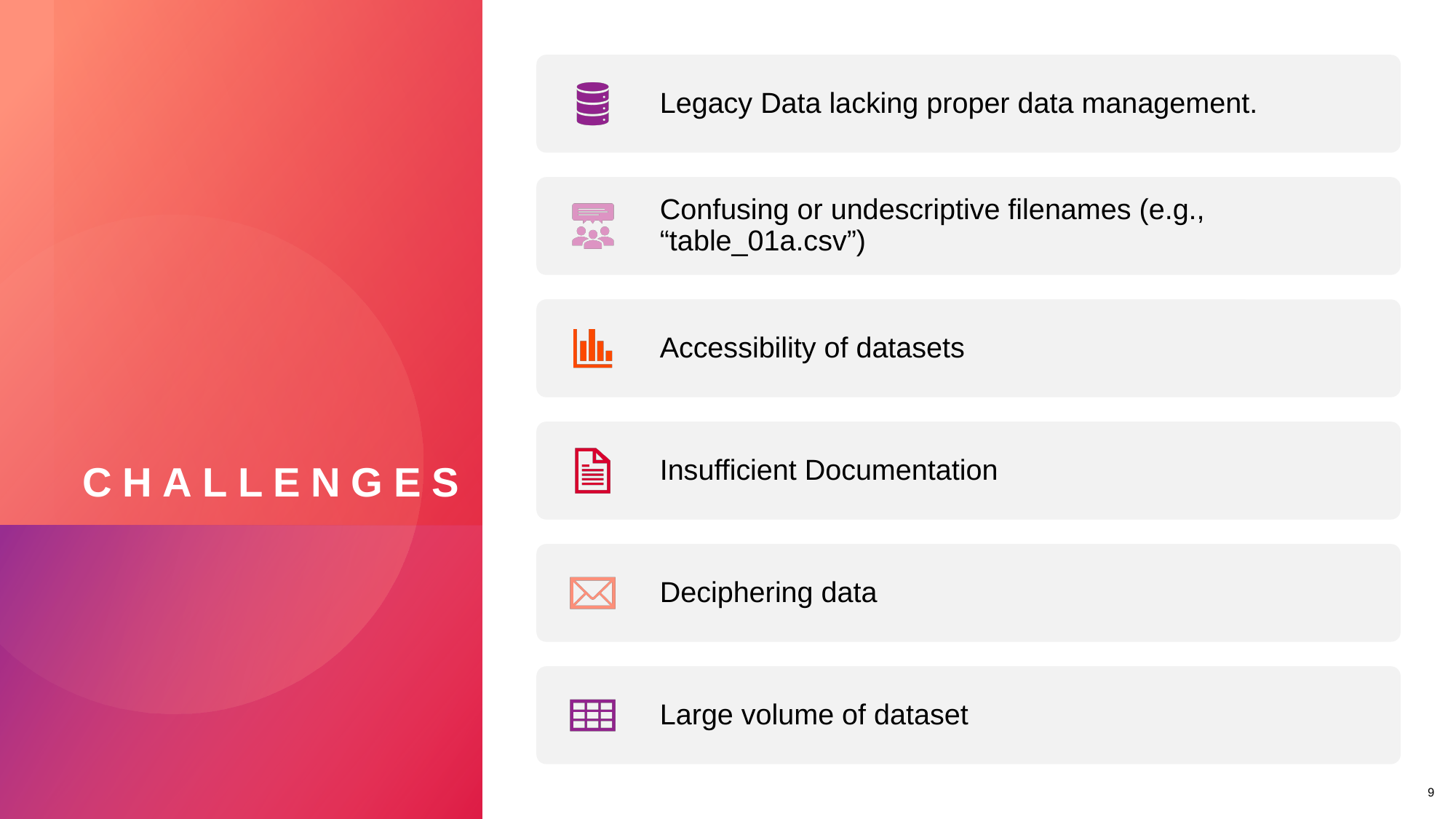

Legacy Data lacking proper data management.
Confusing or undescriptive filenames (e.g., “table_01a.csv”)
Accessibility of datasets
Insufficient Documentation
Deciphering data
Large volume of dataset
# Challenges

9